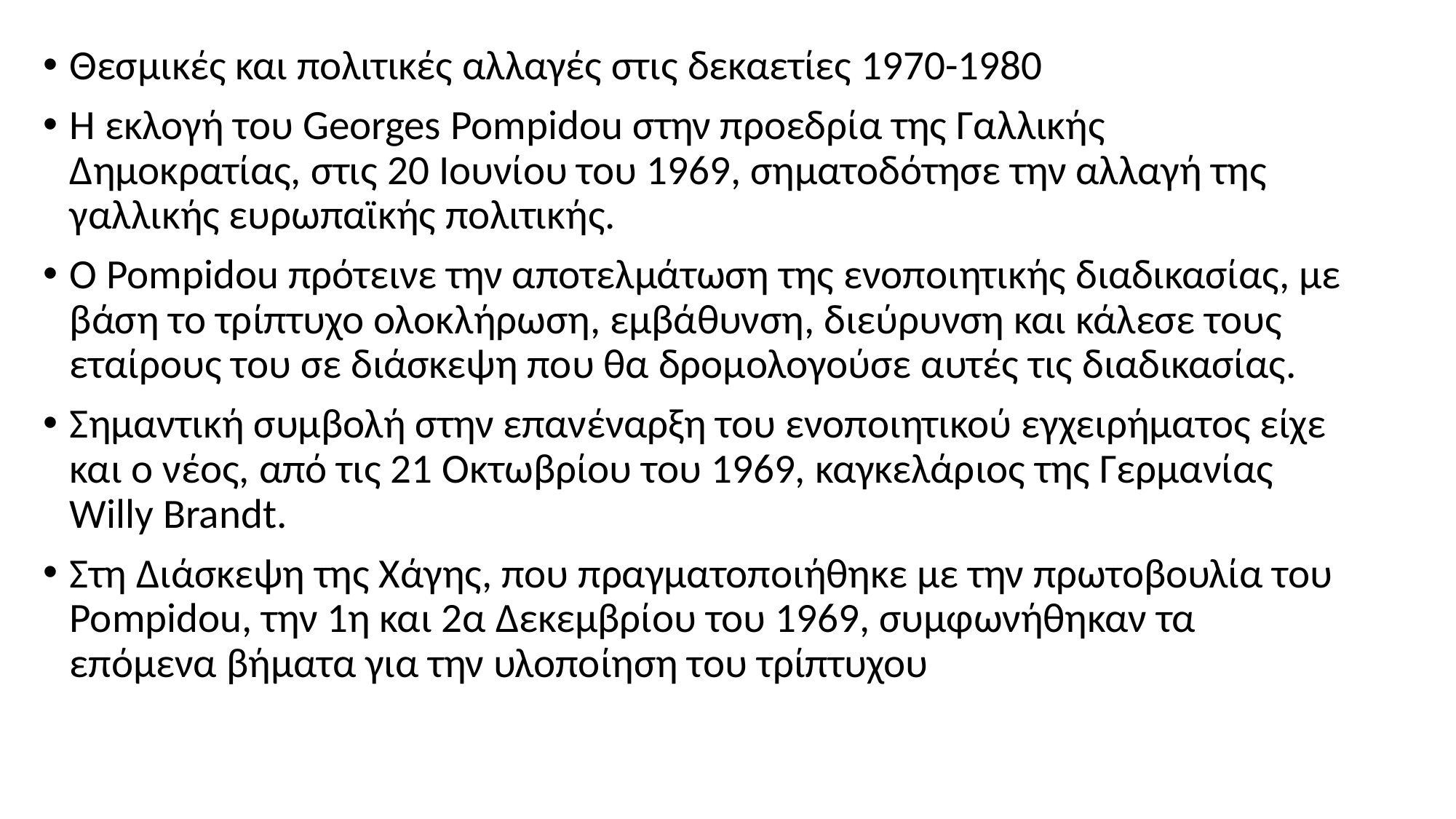

Θεσμικές και πολιτικές αλλαγές στις δεκαετίες 1970-1980
Η εκλογή του Georges Pompidou στην προεδρία της Γαλλικής Δημοκρατίας, στις 20 Ιουνίου του 1969, σηματοδότησε την αλλαγή της γαλλικής ευρωπαϊκής πολιτικής.
Ο Pompidou πρότεινε την αποτελμάτωση της ενοποιητικής διαδικασίας, με βάση το τρίπτυχο ολοκλήρωση, εμβάθυνση, διεύρυνση και κάλεσε τους εταίρους του σε διάσκεψη που θα δρομολογούσε αυτές τις διαδικασίας.
Σημαντική συμβολή στην επανέναρξη του ενοποιητικού εγχειρήματος είχε και ο νέος, από τις 21 Οκτωβρίου του 1969, καγκελάριος της Γερμανίας Willy Brandt.
Στη Διάσκεψη της Χάγης, που πραγματοποιήθηκε με την πρωτοβουλία του Pompidou, την 1η και 2α Δεκεμβρίου του 1969, συμφωνήθηκαν τα επόμενα βήματα για την υλοποίηση του τρίπτυχου